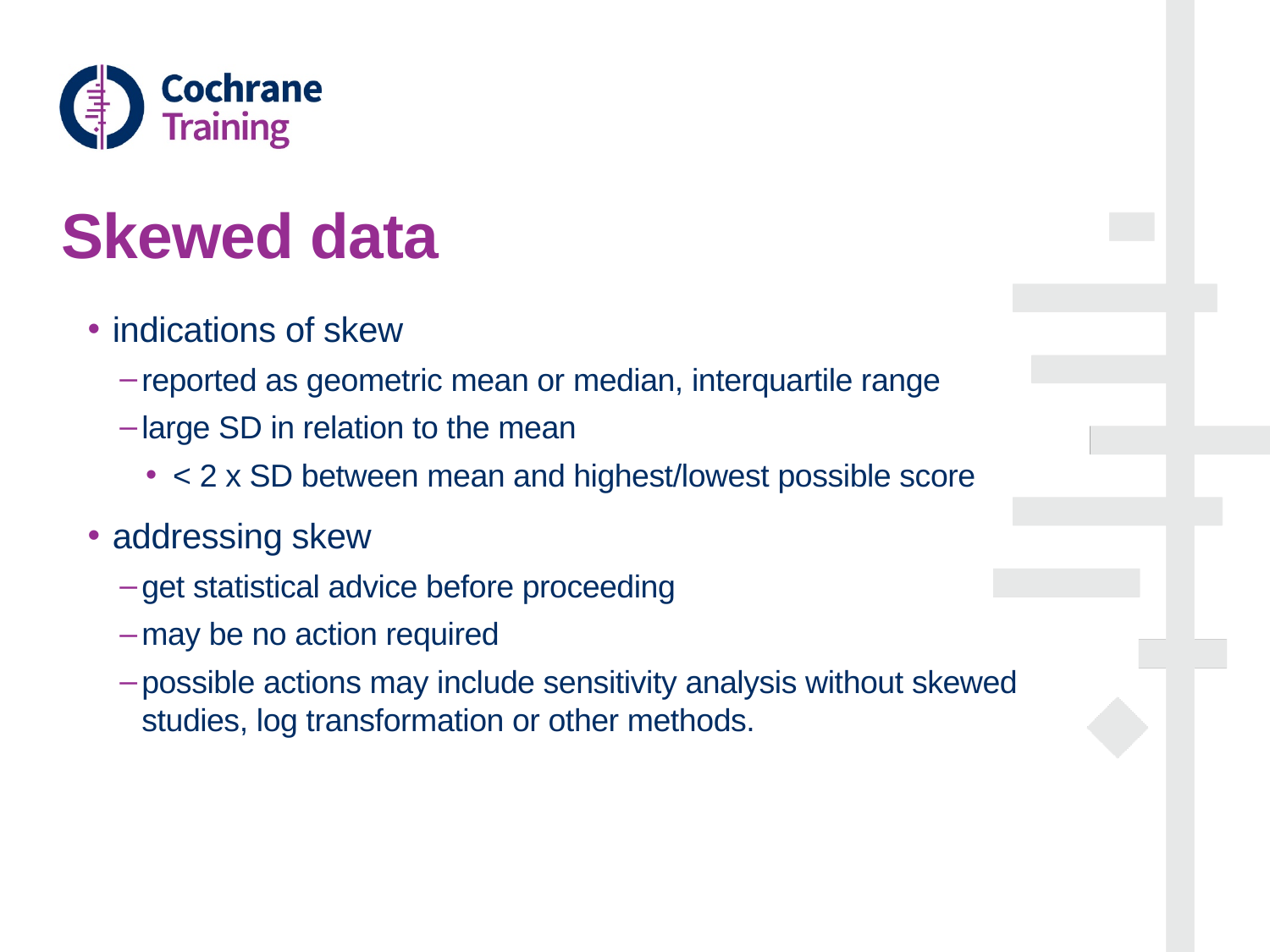

# Skewed data
indications of skew
reported as geometric mean or median, interquartile range
large SD in relation to the mean
< 2 x SD between mean and highest/lowest possible score
addressing skew
get statistical advice before proceeding
may be no action required
possible actions may include sensitivity analysis without skewed studies, log transformation or other methods.